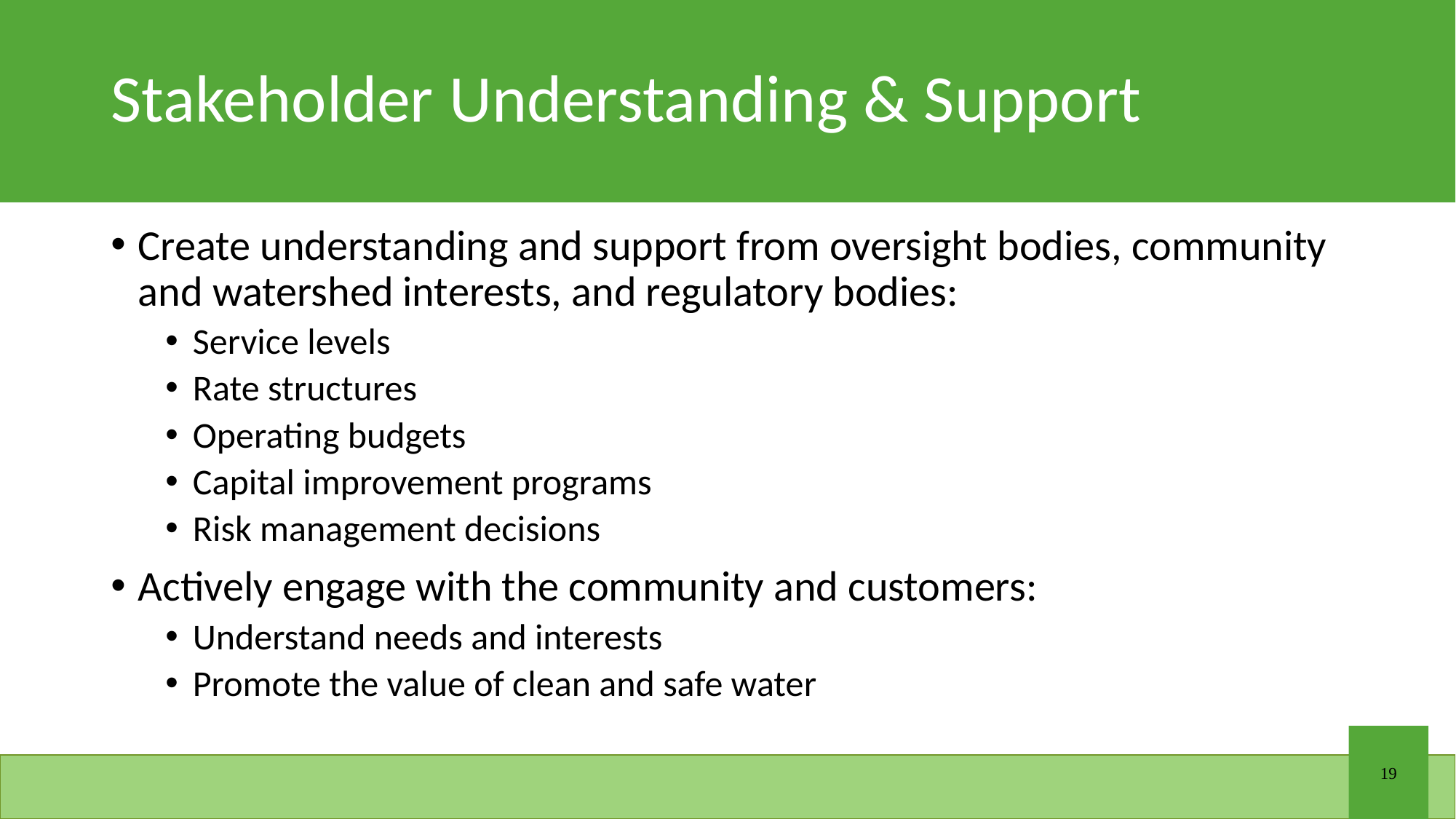

# Stakeholder Understanding & Support
Create understanding and support from oversight bodies, community and watershed interests, and regulatory bodies:
Service levels
Rate structures
Operating budgets
Capital improvement programs
Risk management decisions
Actively engage with the community and customers:
Understand needs and interests
Promote the value of clean and safe water